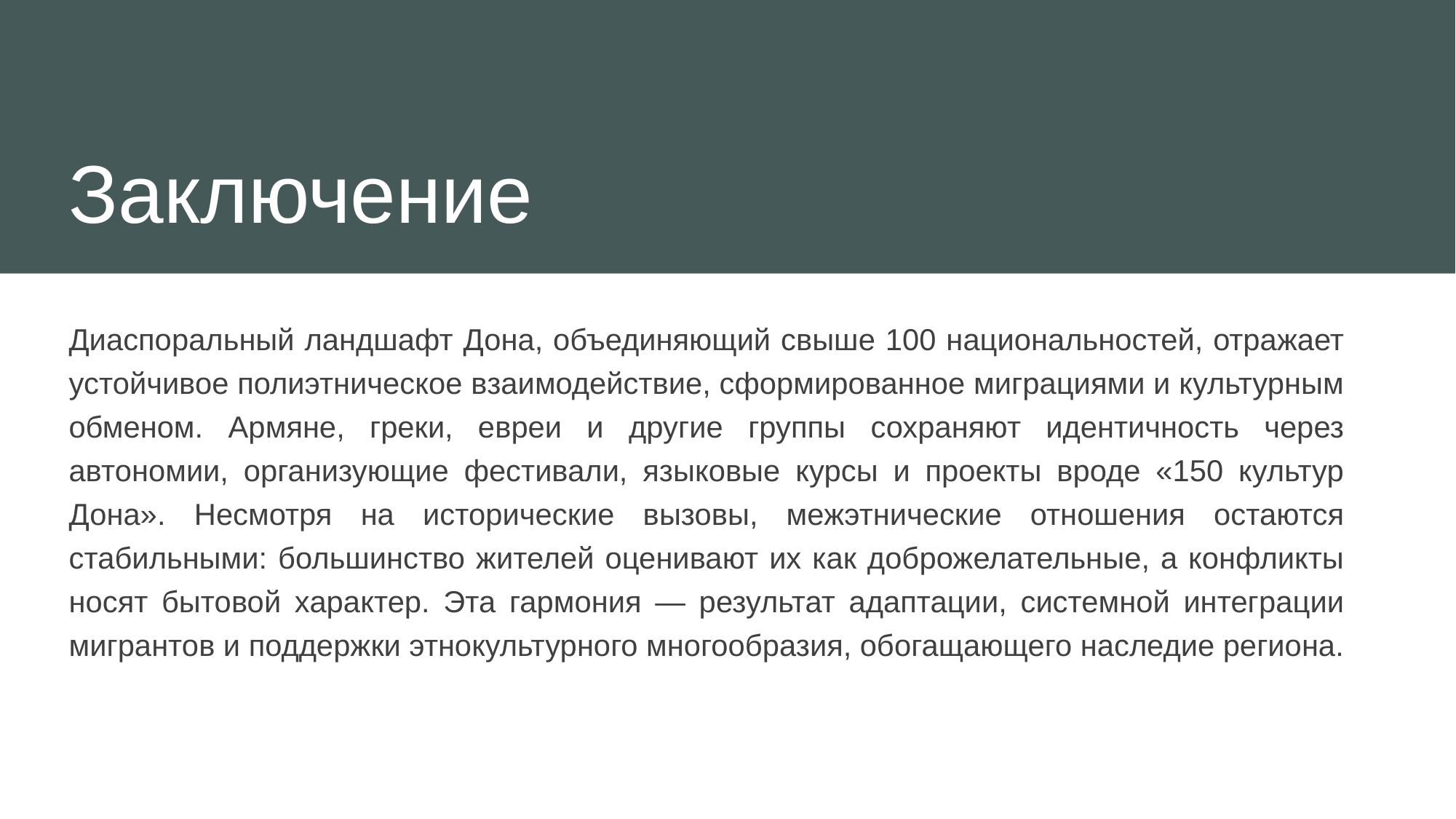

# Заключение
Диаспоральный ландшафт Дона, объединяющий свыше 100 национальностей, отражает устойчивое полиэтническое взаимодействие, сформированное миграциями и культурным обменом. Армяне, греки, евреи и другие группы сохраняют идентичность через автономии, организующие фестивали, языковые курсы и проекты вроде «150 культур Дона». Несмотря на исторические вызовы, межэтнические отношения остаются стабильными: большинство жителей оценивают их как доброжелательные, а конфликты носят бытовой характер. Эта гармония — результат адаптации, системной интеграции мигрантов и поддержки этнокультурного многообразия, обогащающего наследие региона.